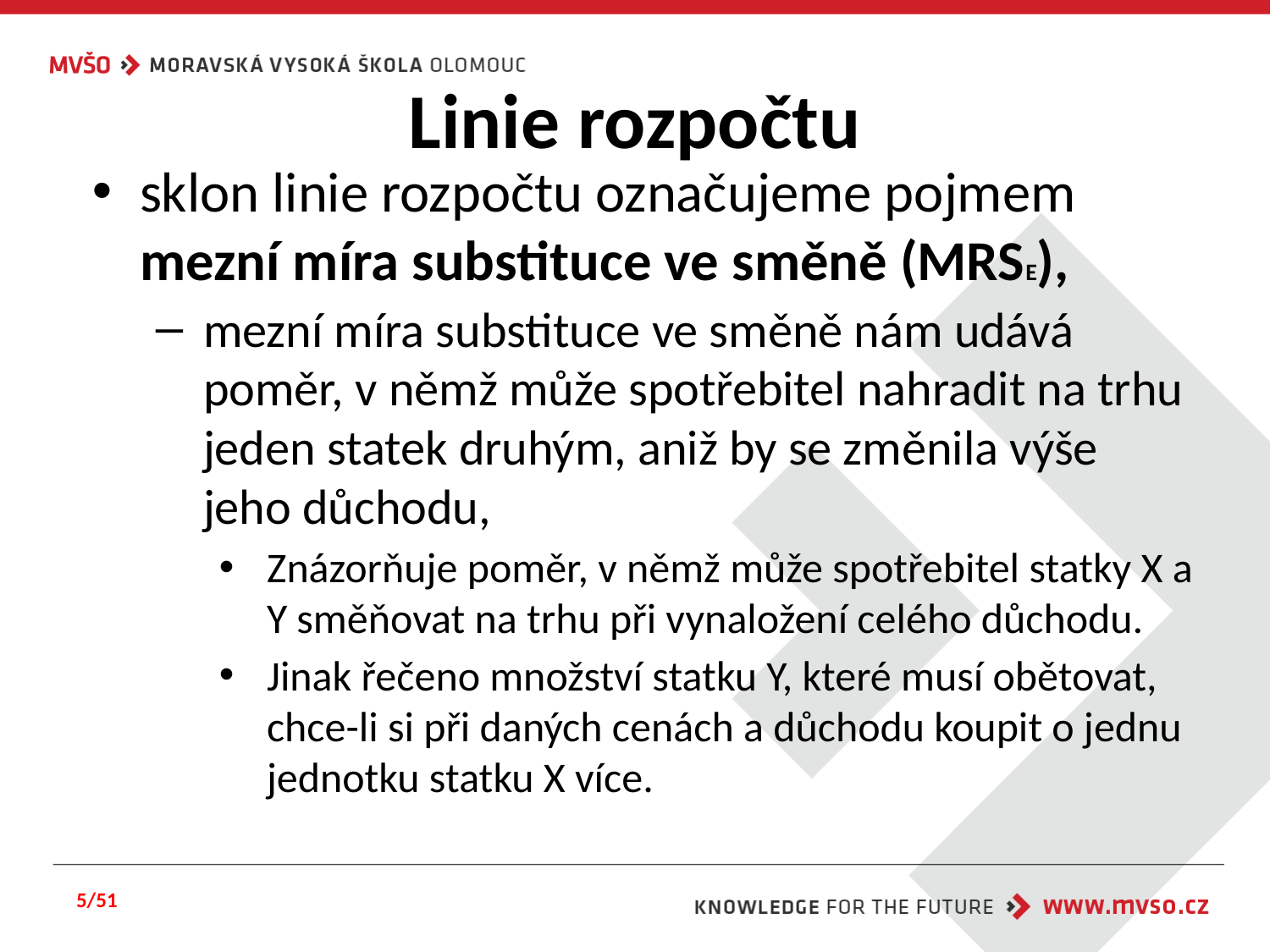

# Linie rozpočtu
sklon linie rozpočtu označujeme pojmem mezní míra substituce ve směně (MRSE),
mezní míra substituce ve směně nám udává poměr, v němž může spotřebitel nahradit na trhu jeden statek druhým, aniž by se změnila výše jeho důchodu,
Znázorňuje poměr, v němž může spotřebitel statky X a Y směňovat na trhu při vynaložení celého důchodu.
Jinak řečeno množství statku Y, které musí obětovat, chce-li si při daných cenách a důchodu koupit o jednu jednotku statku X více.

5/51